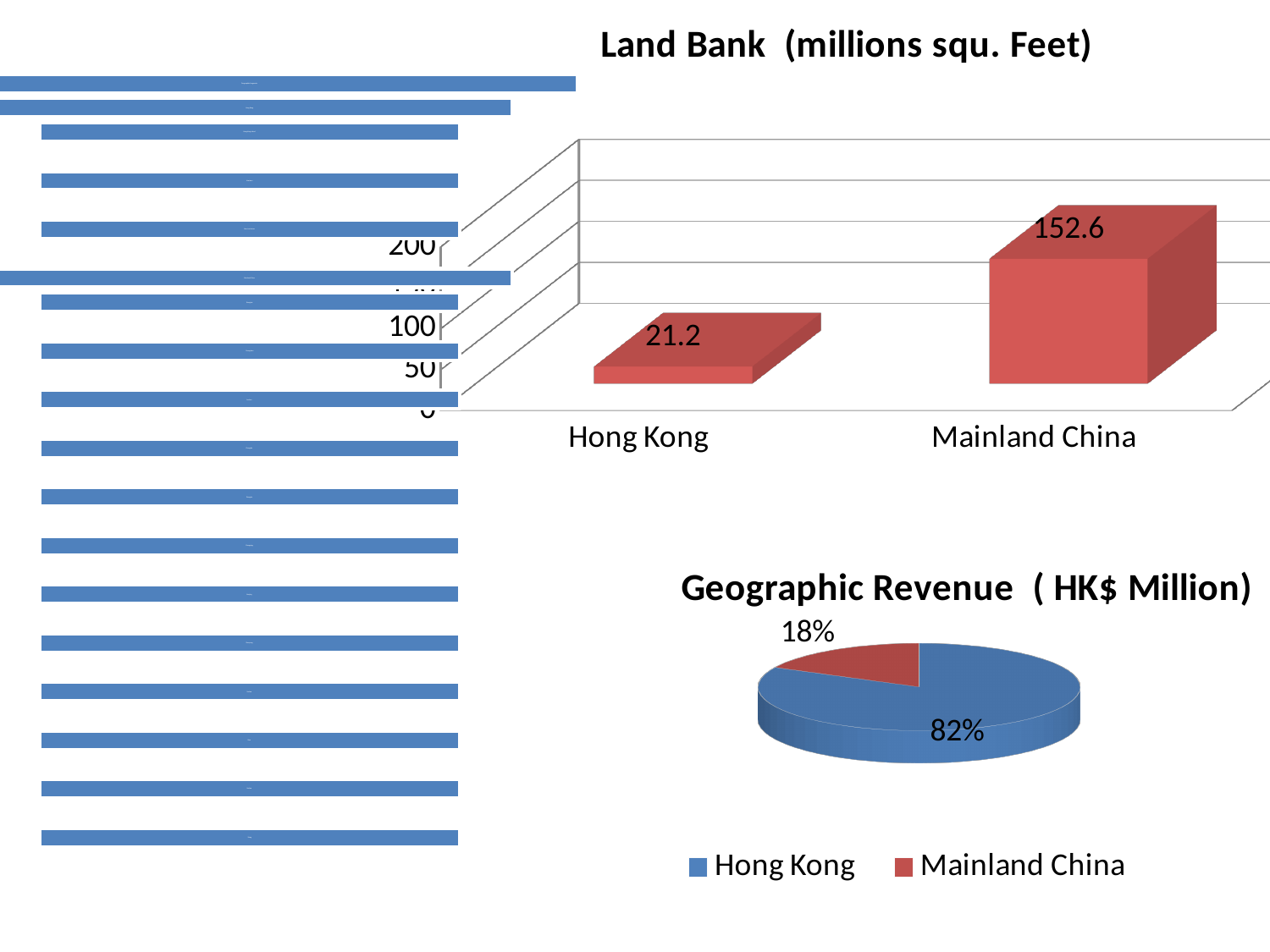

[unsupported chart]

Geographical segments
Hong Kong
Hong Kong island
Kowloon
New territories
Mainland China
Shanghai
Guangzhou
Anshan
Changsha
Chengdu
Chongqing
Nanjing
Shenyang
Suzhou
Xian
Xuzhou
Yixing

[unsupported chart]